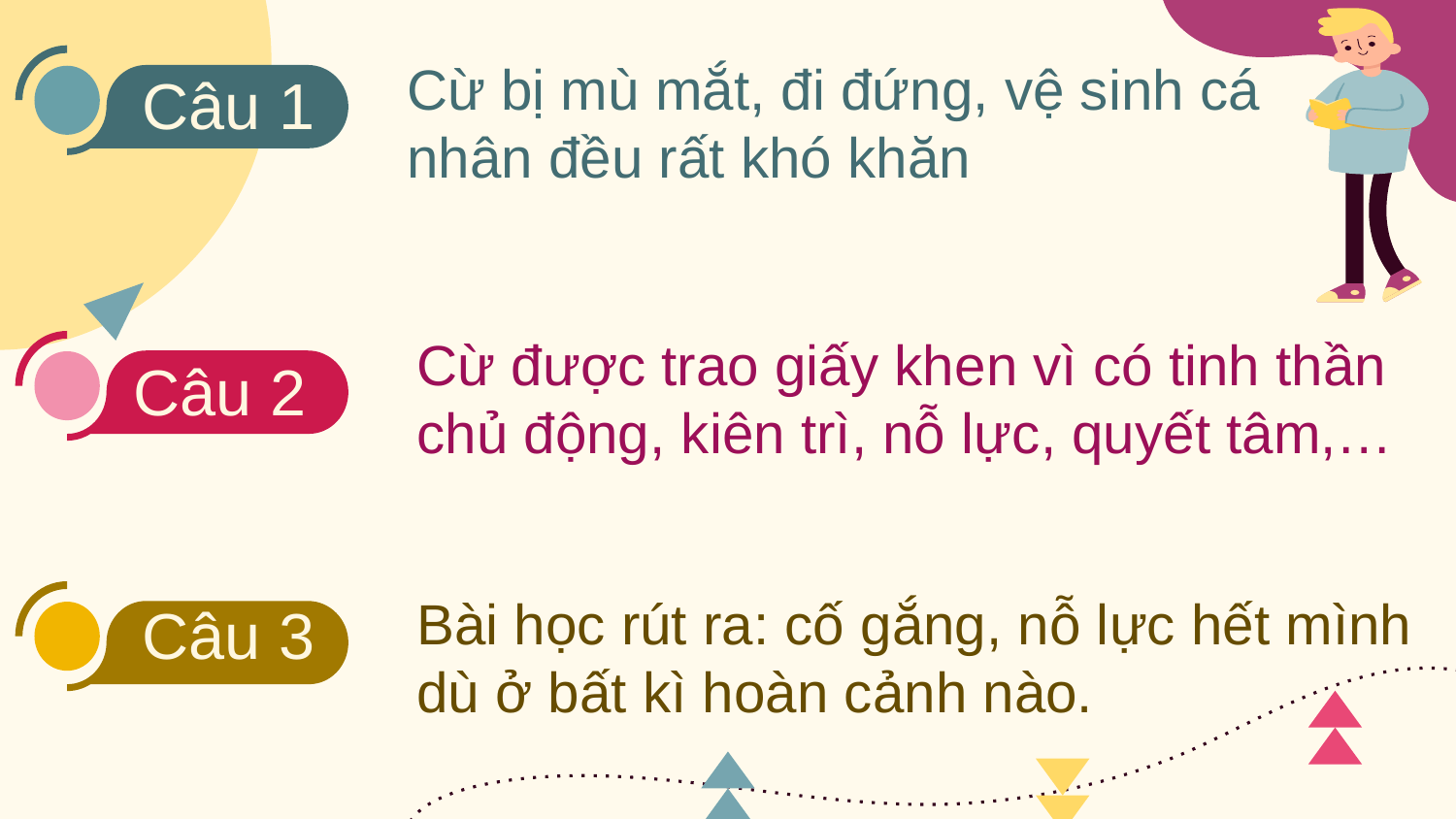

Cừ bị mù mắt, đi đứng, vệ sinh cá nhân đều rất khó khăn
Câu 1
Cừ được trao giấy khen vì có tinh thần chủ động, kiên trì, nỗ lực, quyết tâm,…

Câu 2

Bài học rút ra: cố gắng, nỗ lực hết mình dù ở bất kì hoàn cảnh nào.
Câu 3